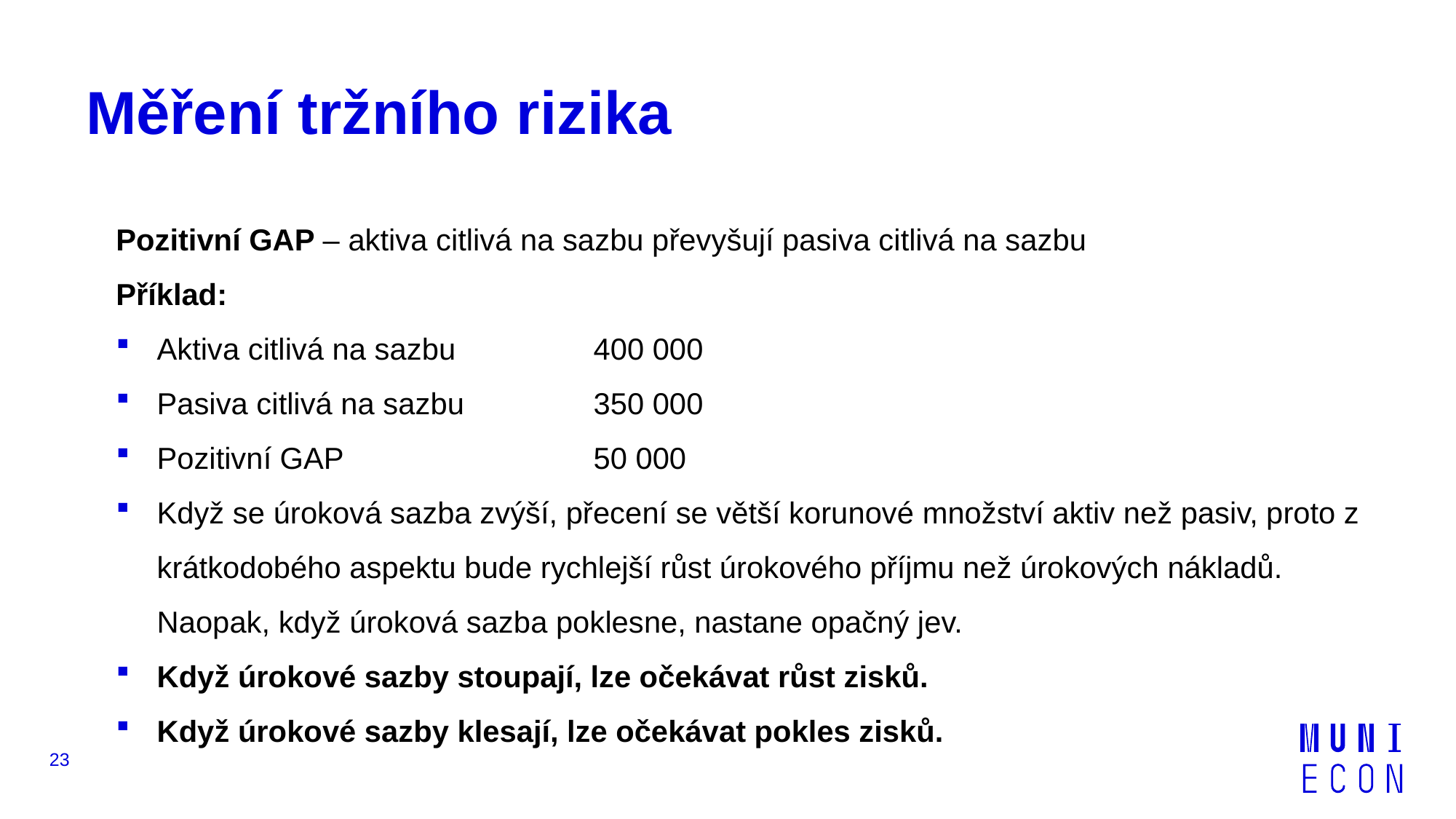

# Měření tržního rizika
Pozitivní GAP – aktiva citlivá na sazbu převyšují pasiva citlivá na sazbu
Příklad:
Aktiva citlivá na sazbu		400 000
Pasiva citlivá na sazbu		350 000
Pozitivní GAP			50 000
Když se úroková sazba zvýší, přecení se větší korunové množství aktiv než pasiv, proto z krátkodobého aspektu bude rychlejší růst úrokového příjmu než úrokových nákladů. Naopak, když úroková sazba poklesne, nastane opačný jev.
Když úrokové sazby stoupají, lze očekávat růst zisků.
Když úrokové sazby klesají, lze očekávat pokles zisků.

23